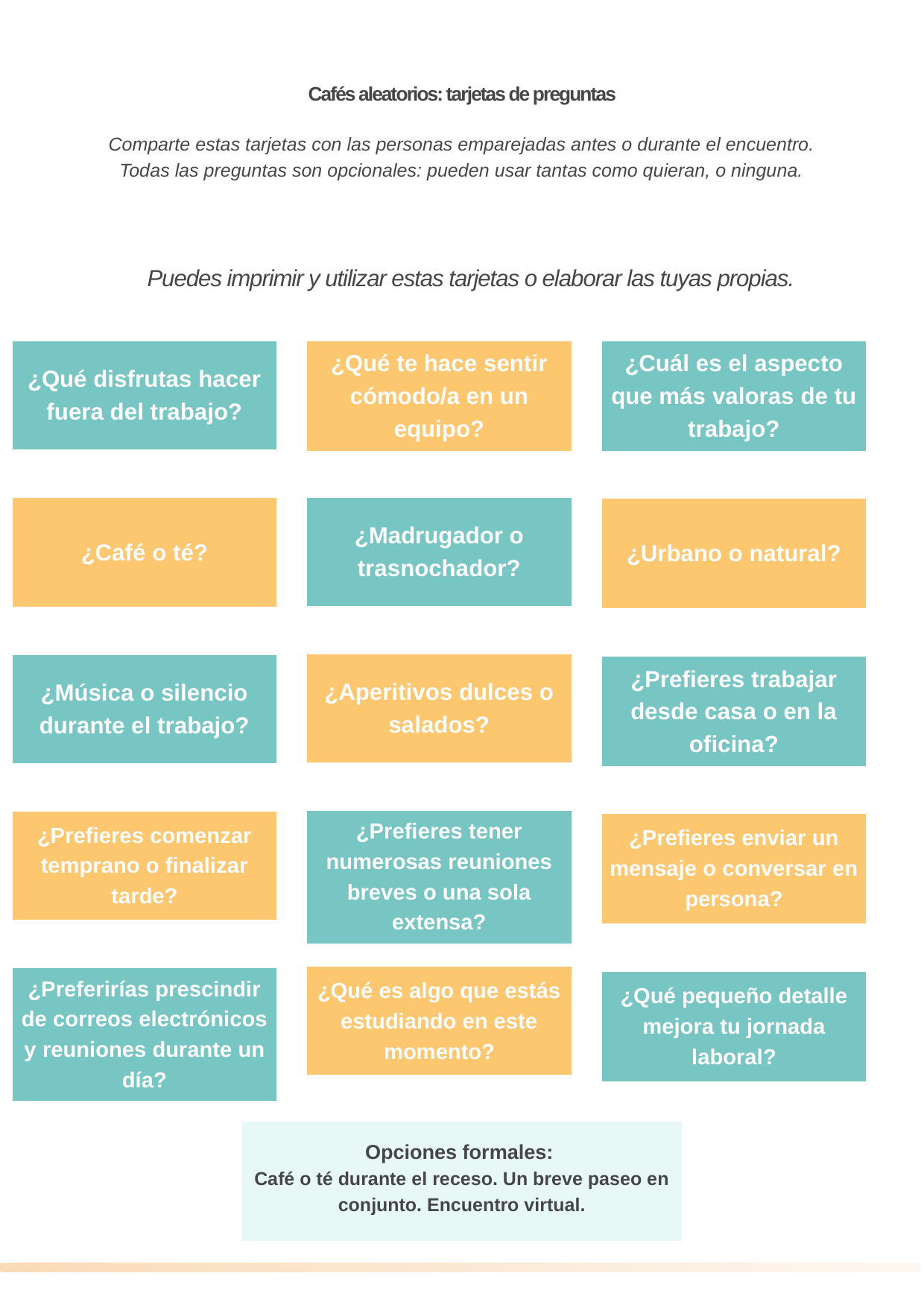

Cafés aleatorios: tarjetas de preguntas
Comparte estas tarjetas con las personas emparejadas antes o durante el encuentro.
Todas las preguntas son opcionales: pueden usar tantas como quieran, o ninguna.

Puedes imprimir y utilizar estas tarjetas o elaborar las tuyas propias.

¿Qué disfrutas hacer fuera del trabajo?

¿Qué te hace sentir cómodo/a en un equipo?

¿Cuál es el aspecto que más valoras de tu trabajo?

¿Madrugador o trasnochador?

¿Café o té?

¿Urbano o natural?

¿Aperitivos dulces o salados?

¿Música o silencio durante el trabajo?

¿Prefieres trabajar desde casa o en la oficina?

¿Prefieres tener numerosas reuniones breves o una sola extensa?

¿Prefieres comenzar temprano o finalizar tarde?

¿Prefieres enviar un mensaje o conversar en persona?

¿Qué es algo que estás estudiando en este momento?

¿Preferirías prescindir de correos electrónicos y reuniones durante un día?

¿Qué pequeño detalle mejora tu jornada laboral?

Opciones formales:
Café o té durante el receso. Un breve paseo en conjunto. Encuentro virtual.